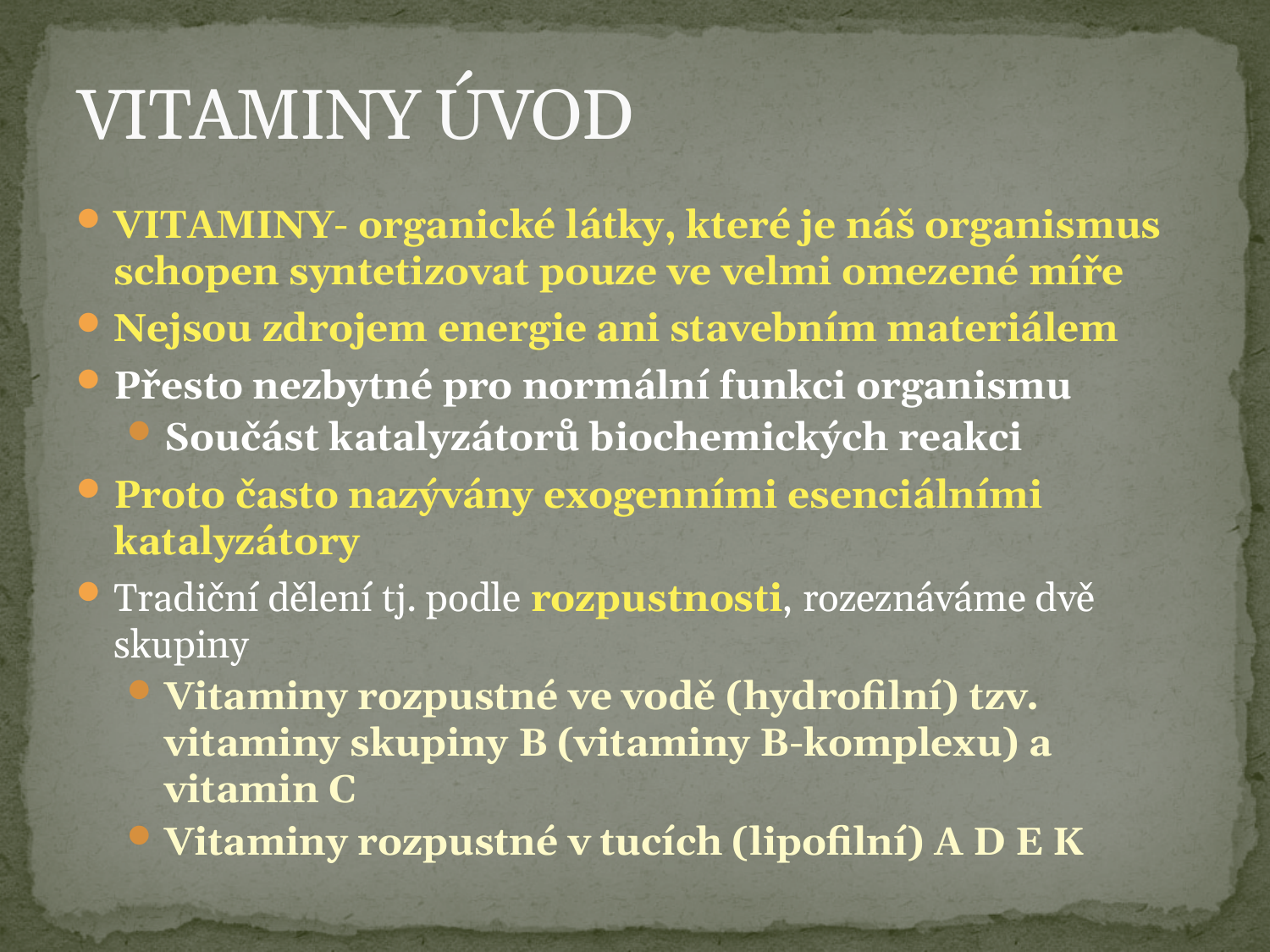

# VITAMINY ÚVOD
VITAMINY- organické látky, které je náš organismus schopen syntetizovat pouze ve velmi omezené míře
Nejsou zdrojem energie ani stavebním materiálem
Přesto nezbytné pro normální funkci organismu
Součást katalyzátorů biochemických reakci
Proto často nazývány exogenními esenciálními katalyzátory
Tradiční dělení tj. podle rozpustnosti, rozeznáváme dvě skupiny
Vitaminy rozpustné ve vodě (hydrofilní) tzv. vitaminy skupiny B (vitaminy B-komplexu) a vitamin C
Vitaminy rozpustné v tucích (lipofilní) A D E K